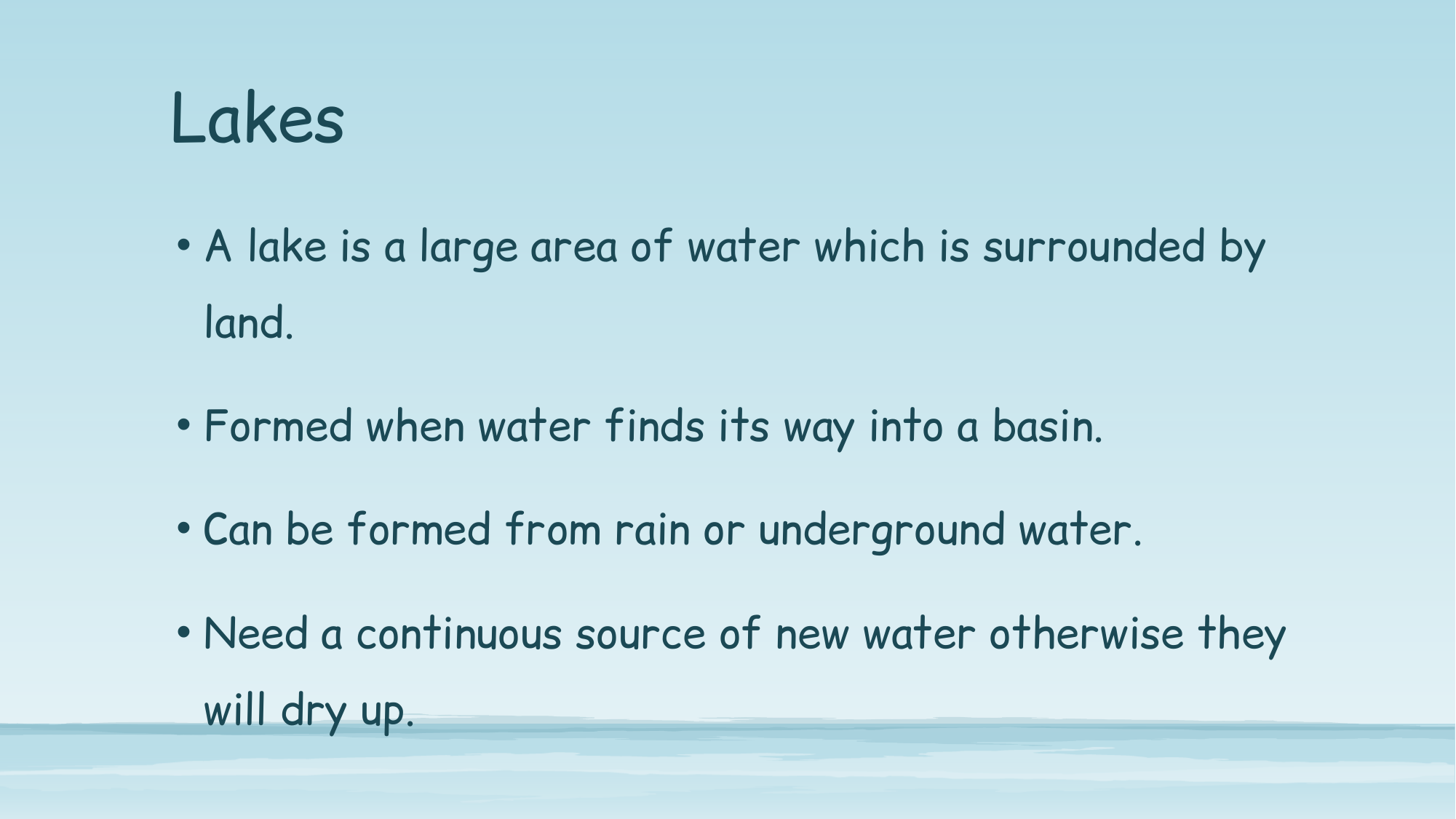

# Lakes
A lake is a large area of water which is surrounded by land.
Formed when water finds its way into a basin.
Can be formed from rain or underground water.
Need a continuous source of new water otherwise they will dry up.